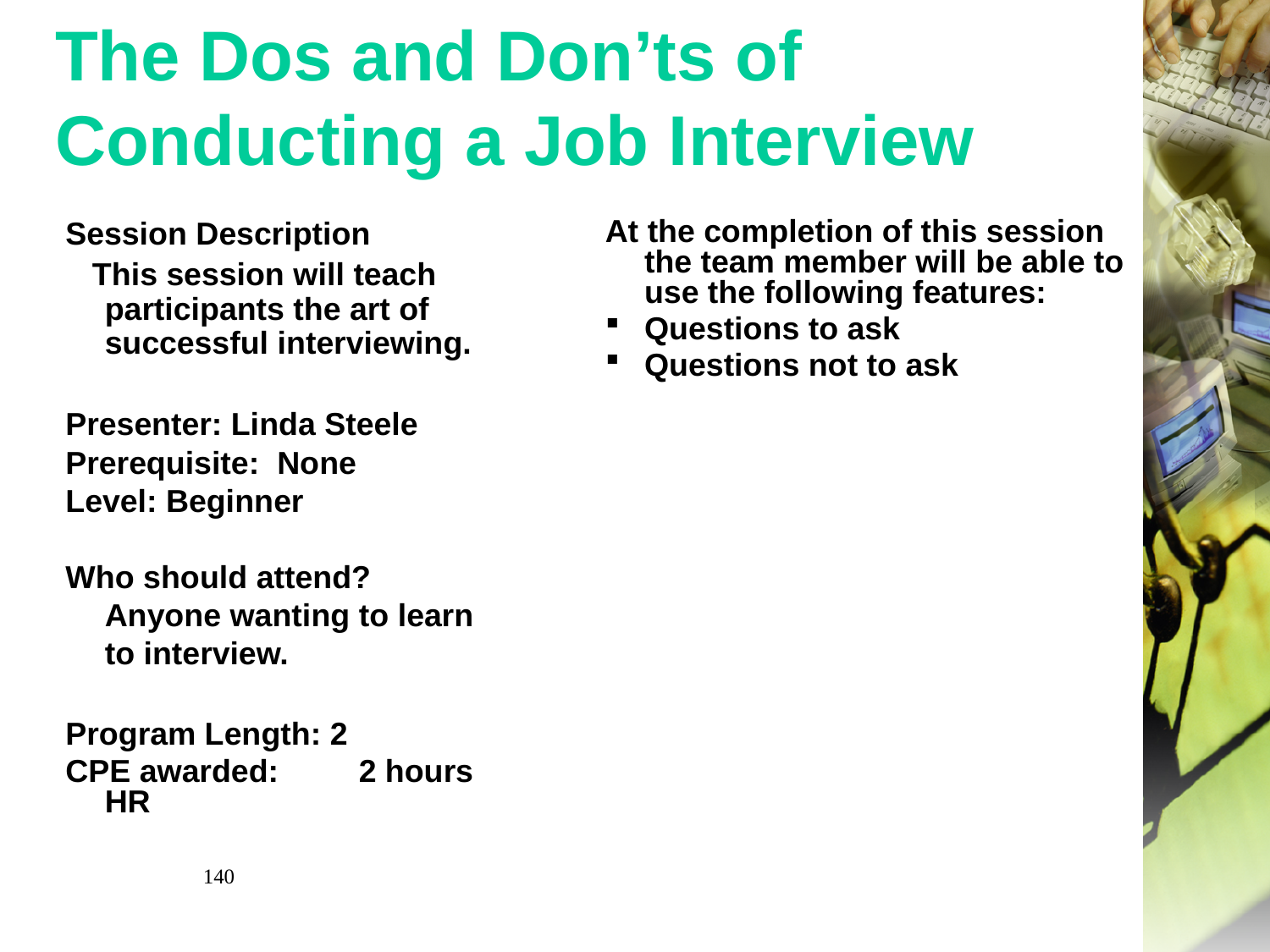

# The Dos and Don’ts of Conducting a Job Interview
Session Description
   This session will teach participants the art of successful interviewing.

Presenter: Linda Steele
Prerequisite:  None
Level: Beginner

Who should attend?  Anyone wanting to learn to interview.

Program Length: 2
CPE awarded:	2 hours HR

At the completion of this session the team member will be able to use the following features:
Questions to ask
Questions not to ask
140